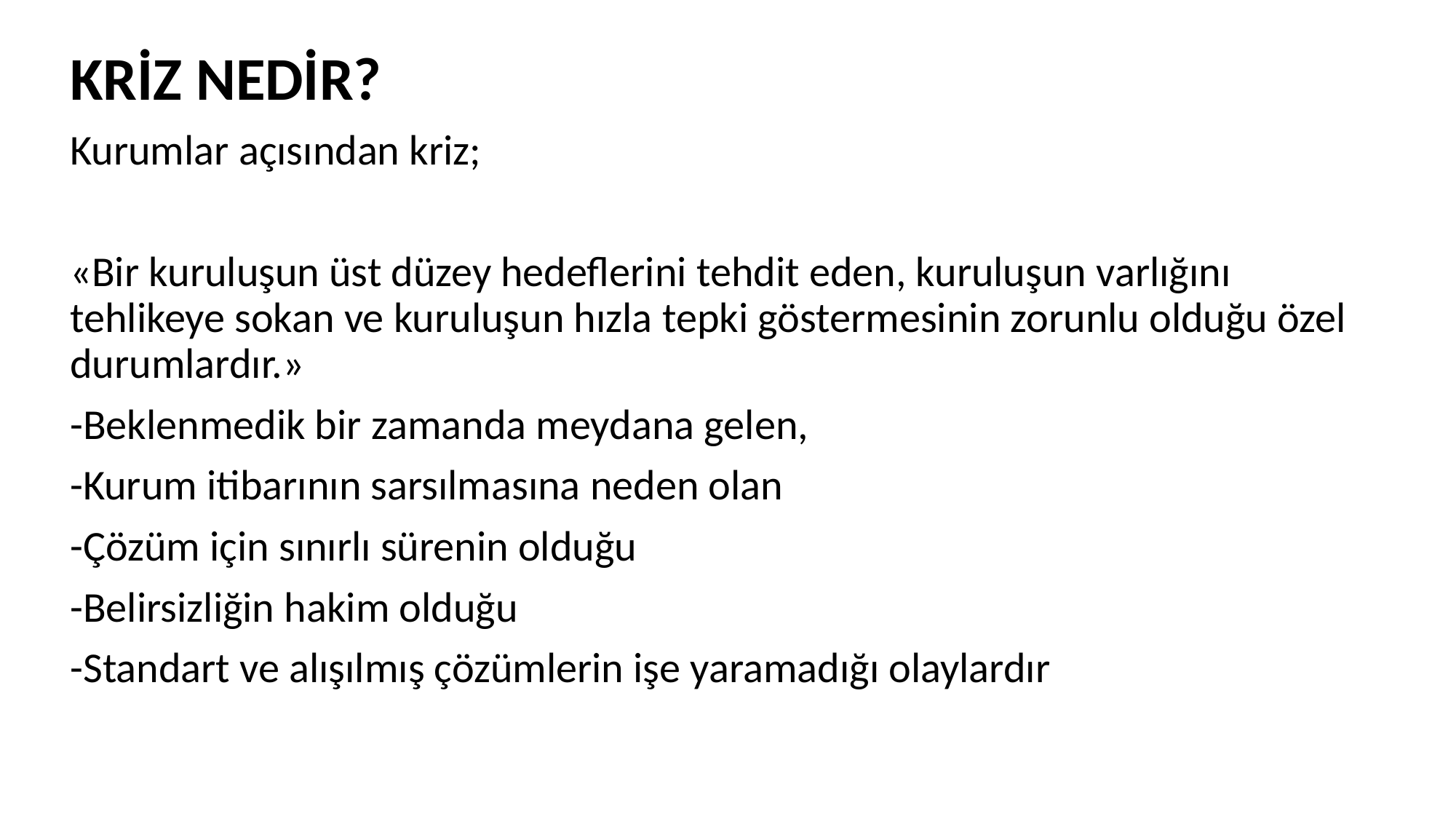

KRİZ NEDİR?
Kurumlar açısından kriz;

«Bir kuruluşun üst düzey hedeflerini tehdit eden, kuruluşun varlığını tehlikeye sokan ve kuruluşun hızla tepki göstermesinin zorunlu olduğu özel durumlardır.»
-Beklenmedik bir zamanda meydana gelen,
-Kurum itibarının sarsılmasına neden olan
-Çözüm için sınırlı sürenin olduğu
-Belirsizliğin hakim olduğu
-Standart ve alışılmış çözümlerin işe yaramadığı olaylardır